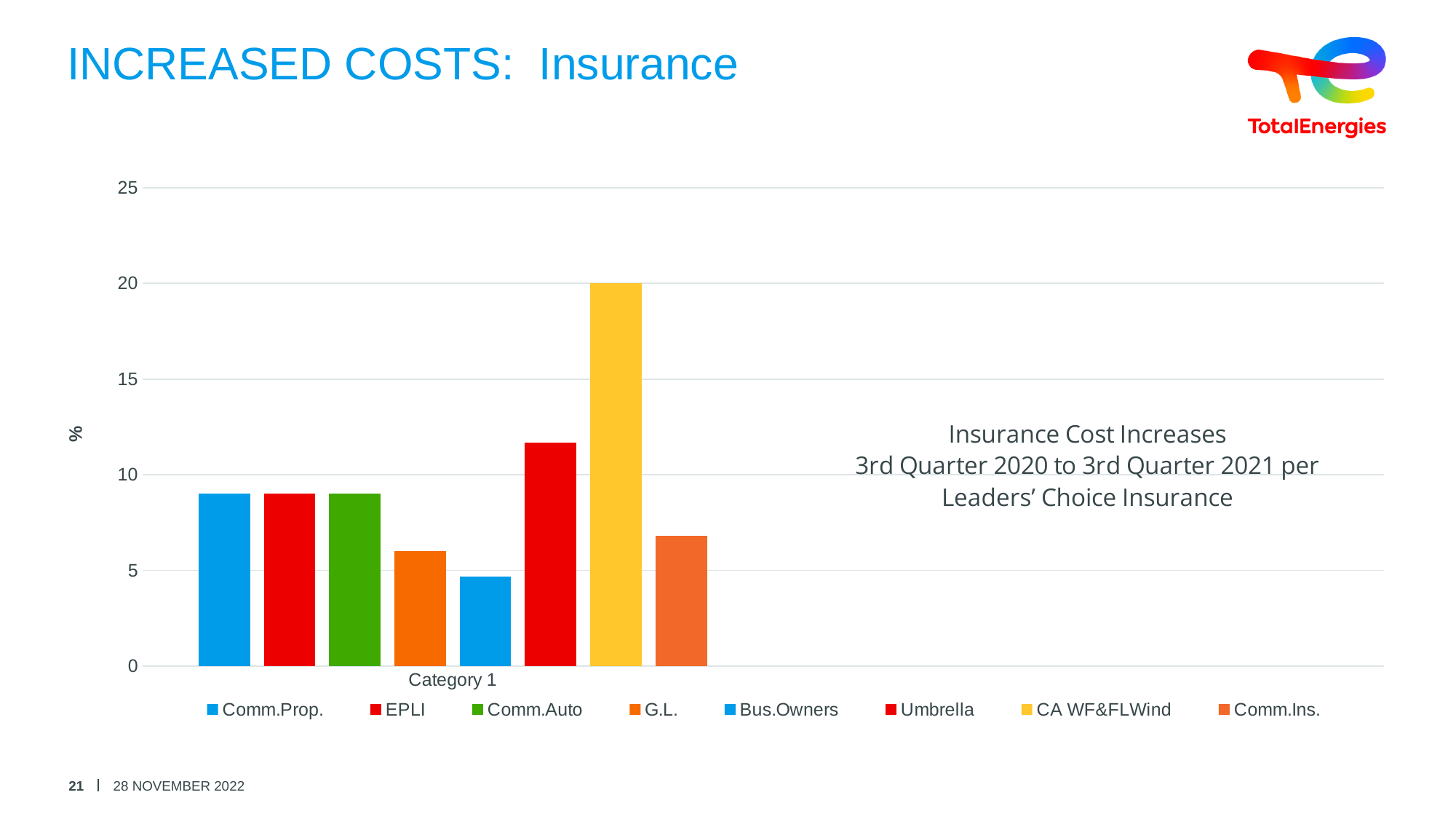

# INCREASED COSTS:  Insurance

### Chart: Insurance Cost Increases
3rd Quarter 2020 to 3rd Quarter 2021 per
Leaders’ Choice Insurance

| Category | Comm.Prop. | EPLI | Comm.Auto | G.L. | Bus.Owners | Umbrella | CA WF&FLWind | Comm.Ins. |
|---|---|---|---|---|---|---|---|---|
| Category 1 | 9.0 | 9.0 | 9.0 | 6.0 | 4.7 | 11.7 | 20.0 | 6.8 |
21
28 NOVEMBER 2022